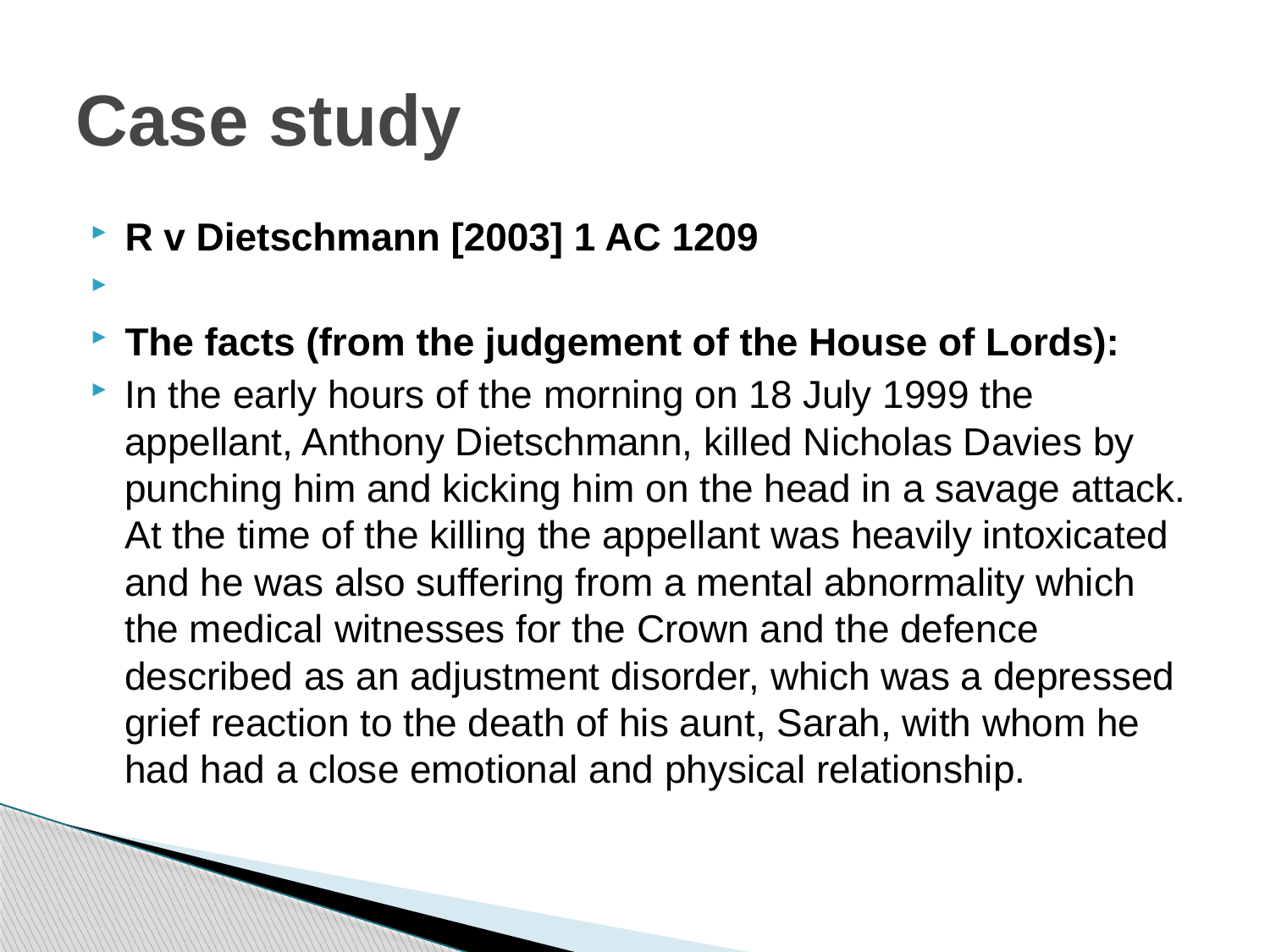

# Case study
R v Dietschmann [2003] 1 AC 1209

The facts (from the judgement of the House of Lords):
In the early hours of the morning on 18 July 1999 the appellant, Anthony Dietschmann, killed Nicholas Davies by punching him and kicking him on the head in a savage attack. At the time of the killing the appellant was heavily intoxicated and he was also suffering from a mental abnormality which the medical witnesses for the Crown and the defence described as an adjustment disorder, which was a depressed grief reaction to the death of his aunt, Sarah, with whom he had had a close emotional and physical relationship.